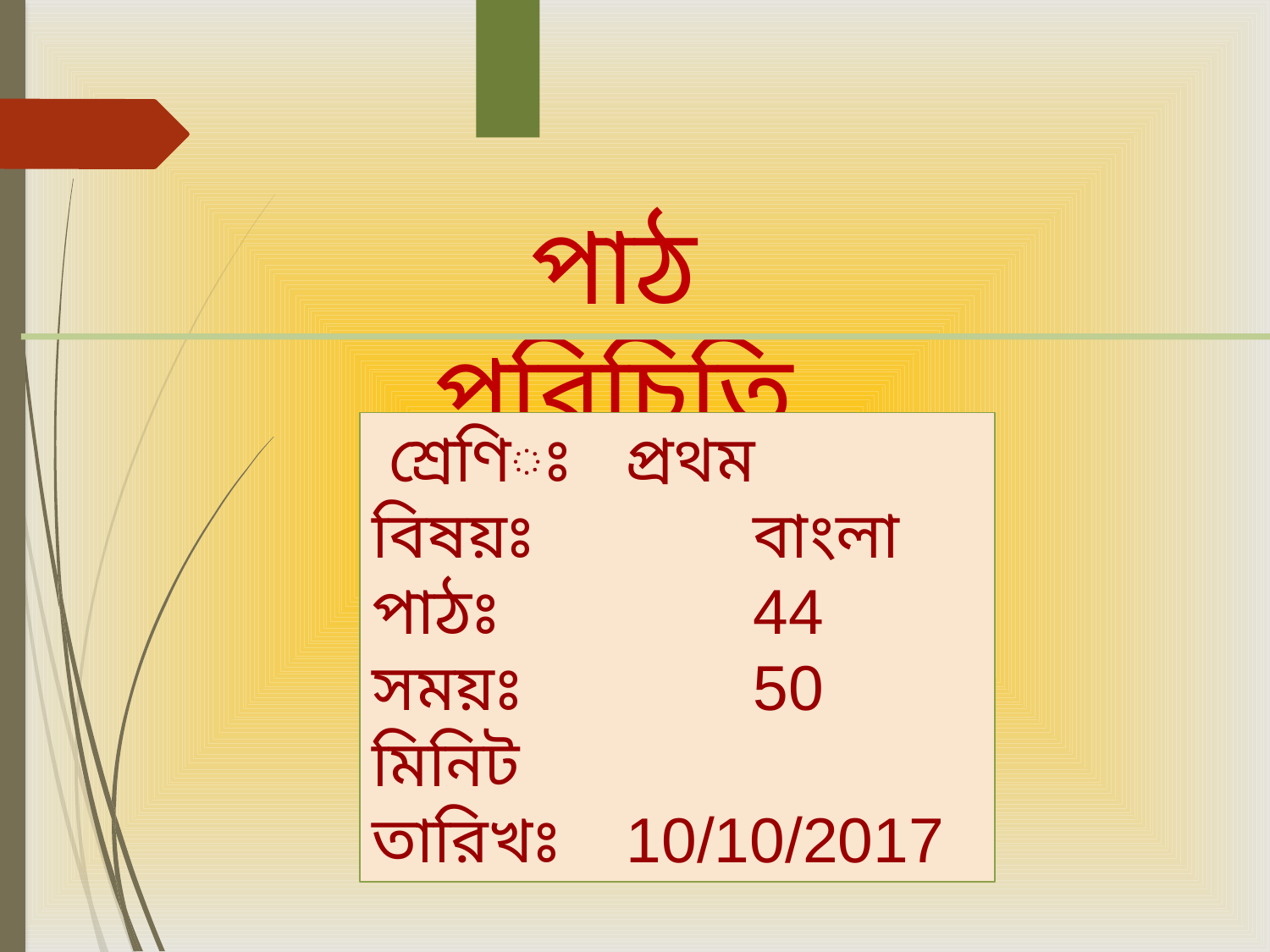

পাঠ পরিচিতি

 শ্রেণিঃ 	প্রথম
বিষয়ঃ		বাংলা
পাঠঃ		44
সময়ঃ		50 মিনিট
তারিখঃ	10/10/2017